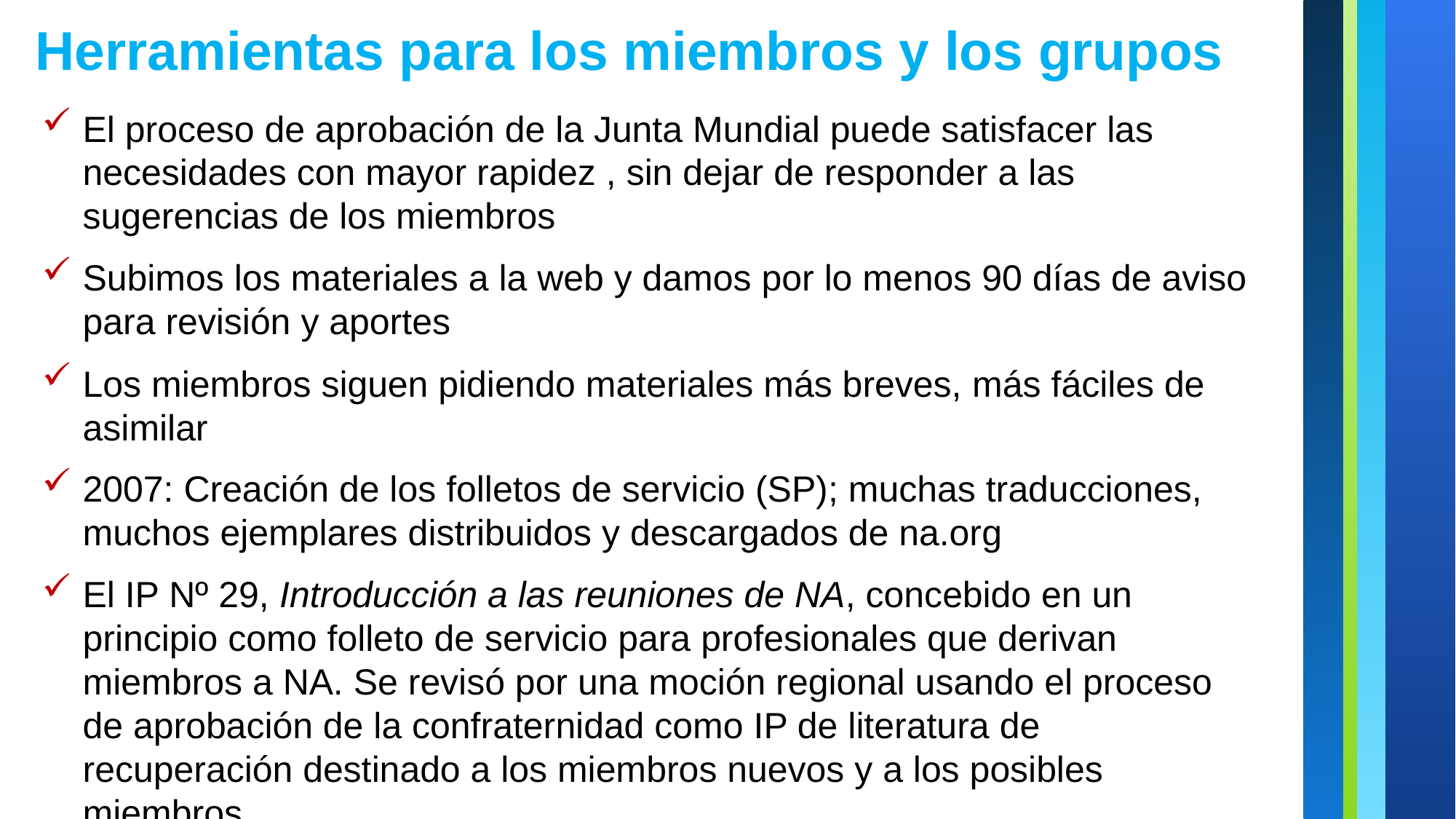

Herramientas para los miembros y los grupos
El proceso de aprobación de la Junta Mundial puede satisfacer las necesidades con mayor rapidez , sin dejar de responder a las sugerencias de los miembros
Subimos los materiales a la web y damos por lo menos 90 días de aviso para revisión y aportes
Los miembros siguen pidiendo materiales más breves, más fáciles de asimilar
2007: Creación de los folletos de servicio (SP); muchas traducciones, muchos ejemplares distribuidos y descargados de na.org
El IP Nº 29, Introducción a las reuniones de NA, concebido en un principio como folleto de servicio para profesionales que derivan miembros a NA. Se revisó por una moción regional usando el proceso de aprobación de la confraternidad como IP de literatura de recuperación destinado a los miembros nuevos y a los posibles miembros.